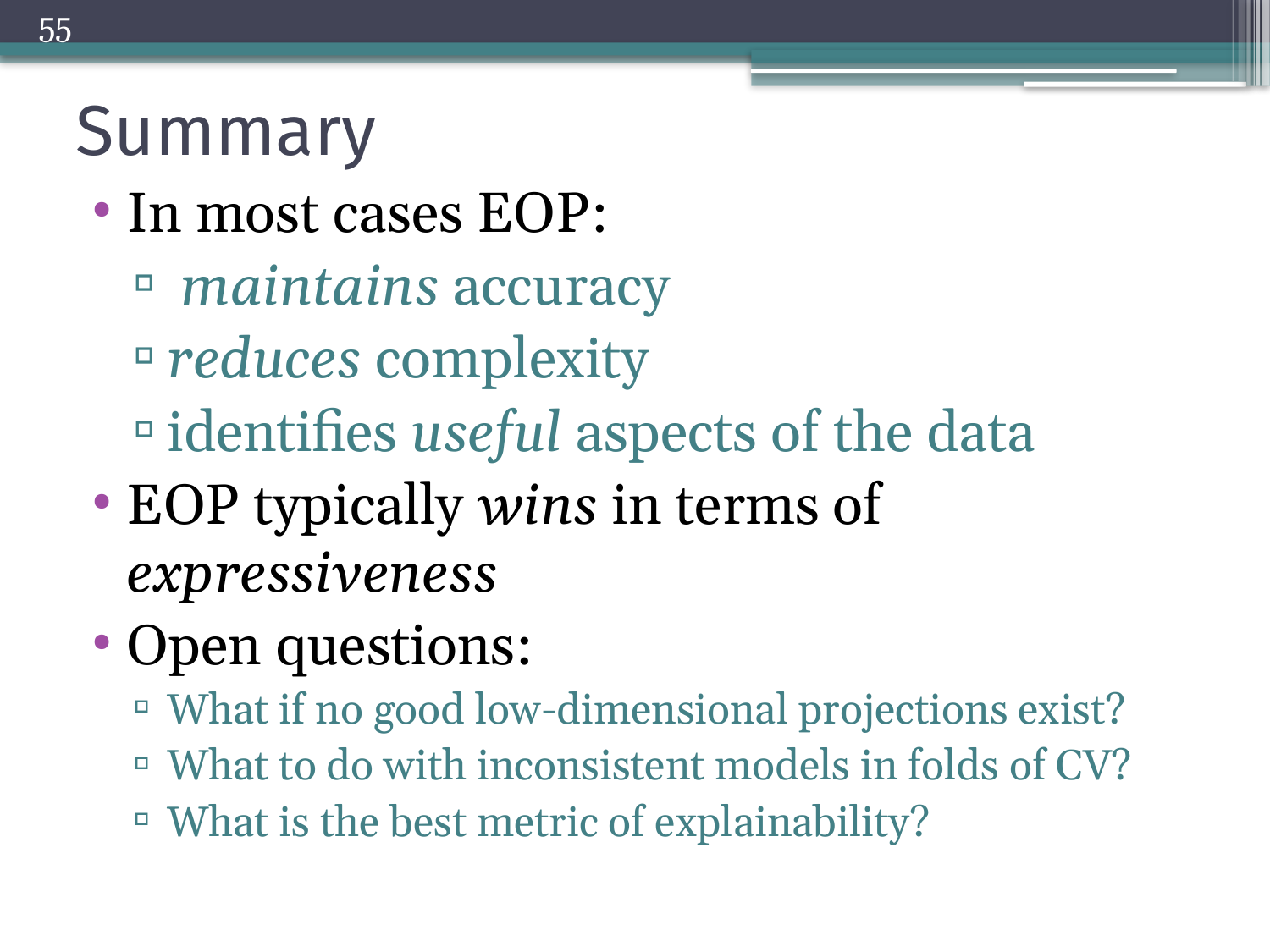

55
# Summary
In most cases EOP:
 maintains accuracy
reduces complexity
identifies useful aspects of the data
EOP typically wins in terms of expressiveness
Open questions:
What if no good low-dimensional projections exist?
What to do with inconsistent models in folds of CV?
What is the best metric of explainability?